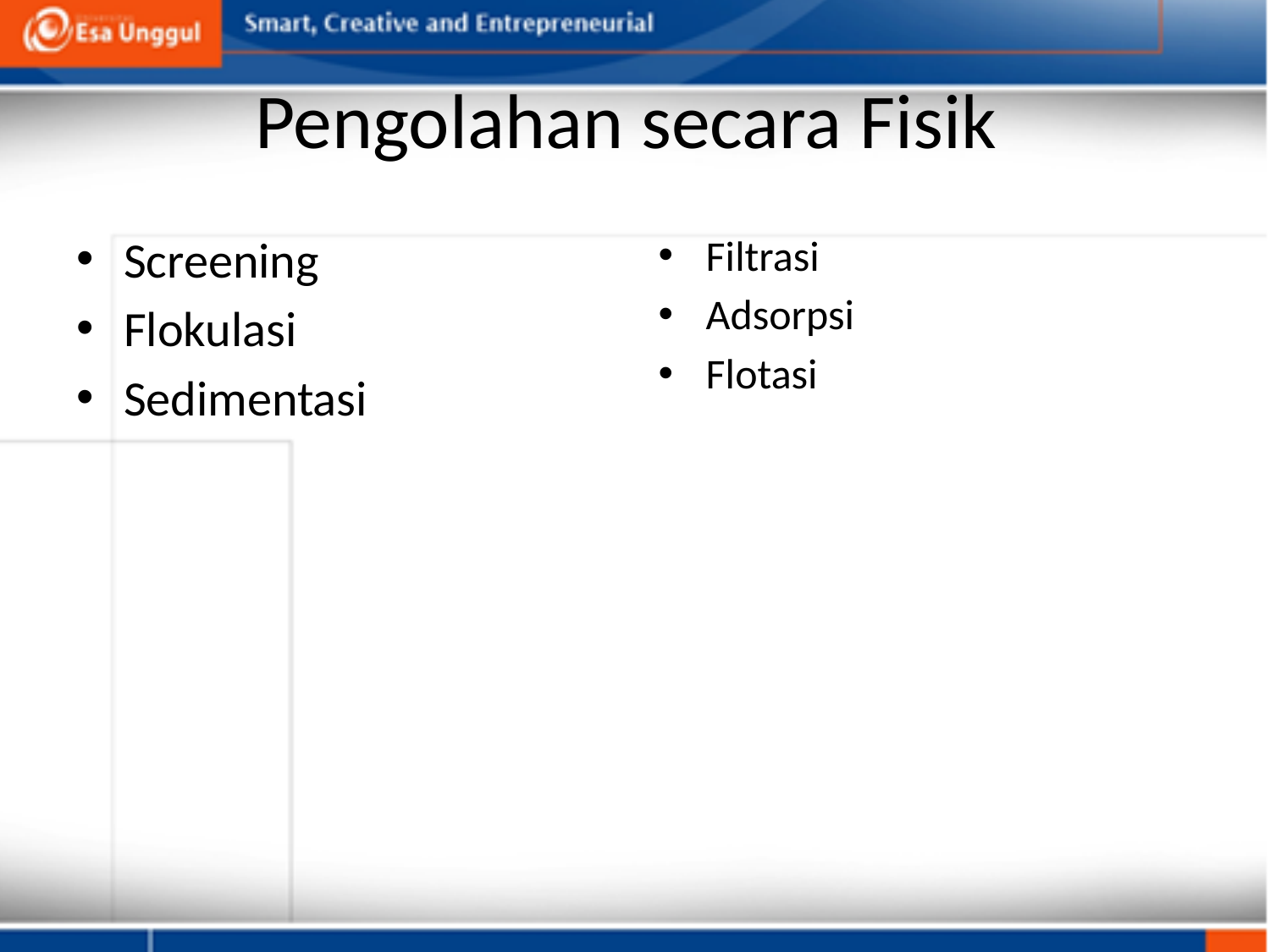

# Pengolahan secara Fisik
Screening
Flokulasi
Sedimentasi
Filtrasi
Adsorpsi
Flotasi